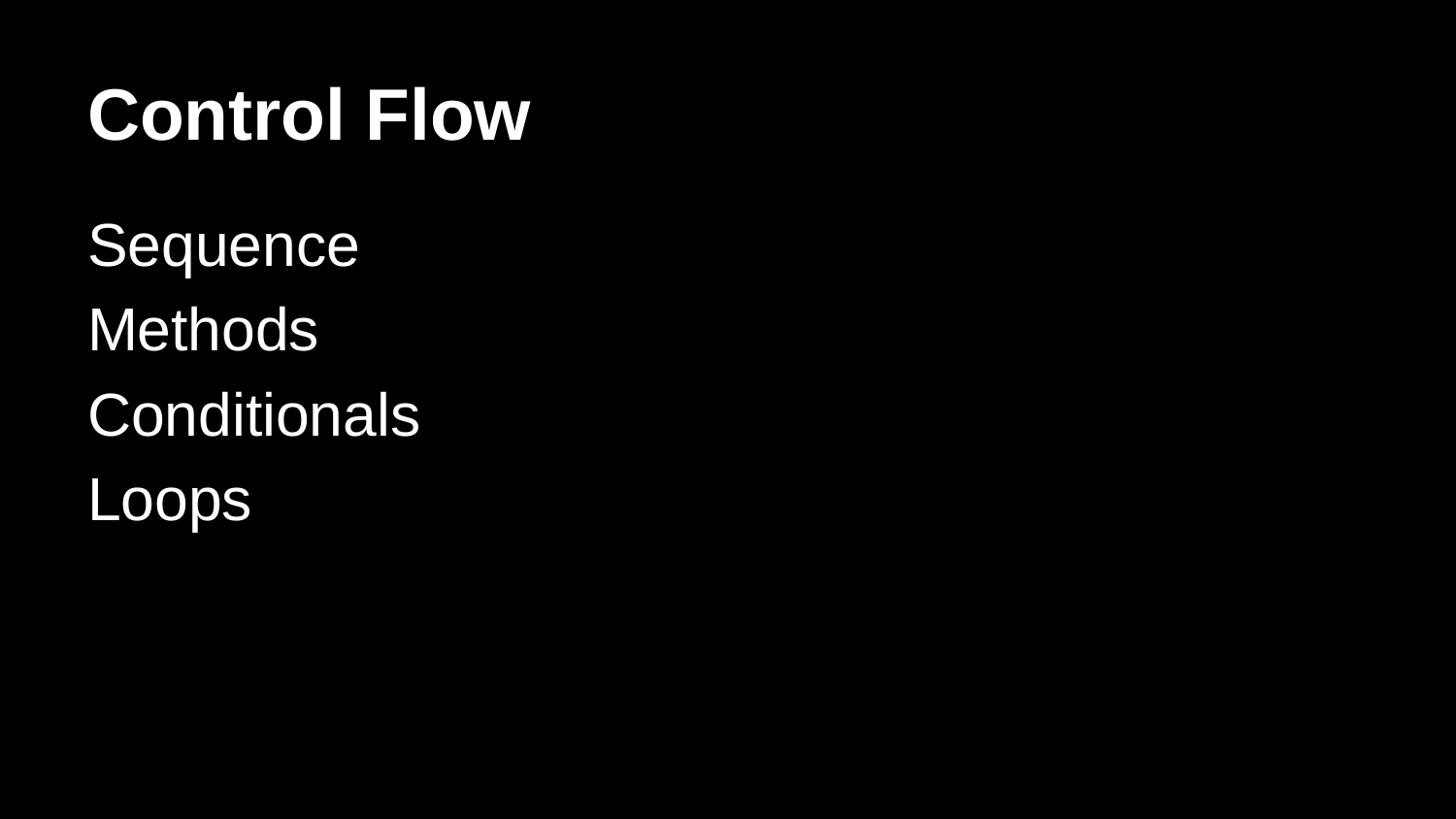

# Control Flow
Sequence
Methods
Conditionals
Loops